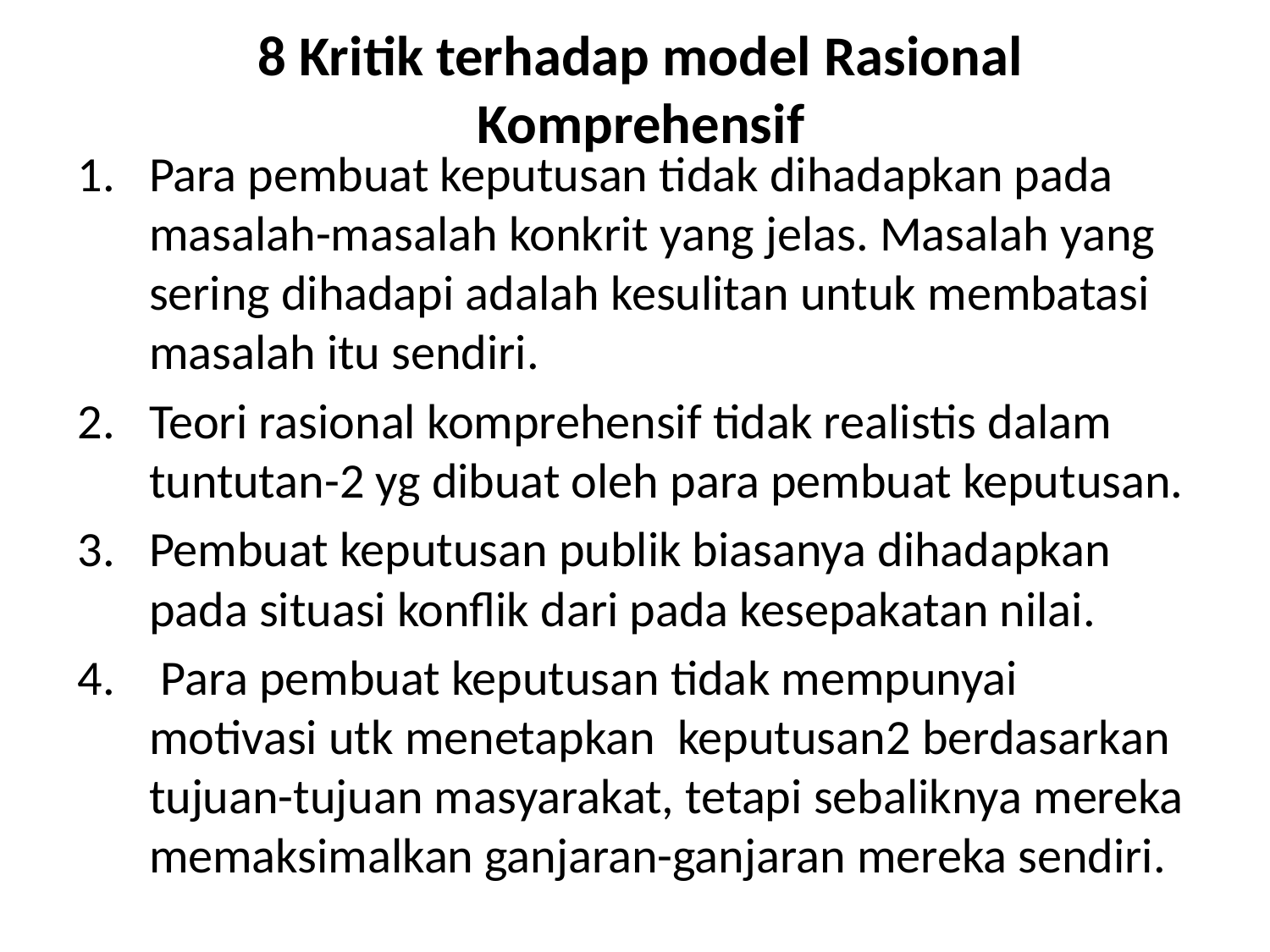

# 8 Kritik terhadap model Rasional Komprehensif
Para pembuat keputusan tidak dihadapkan pada masalah-masalah konkrit yang jelas. Masalah yang sering dihadapi adalah kesulitan untuk membatasi masalah itu sendiri.
Teori rasional komprehensif tidak realistis dalam tuntutan-2 yg dibuat oleh para pembuat keputusan.
Pembuat keputusan publik biasanya dihadapkan pada situasi konflik dari pada kesepakatan nilai.
 Para pembuat keputusan tidak mempunyai motivasi utk menetapkan  keputusan2 berdasarkan tujuan-tujuan masyarakat, tetapi sebaliknya mereka memaksimalkan ganjaran-ganjaran mereka sendiri.